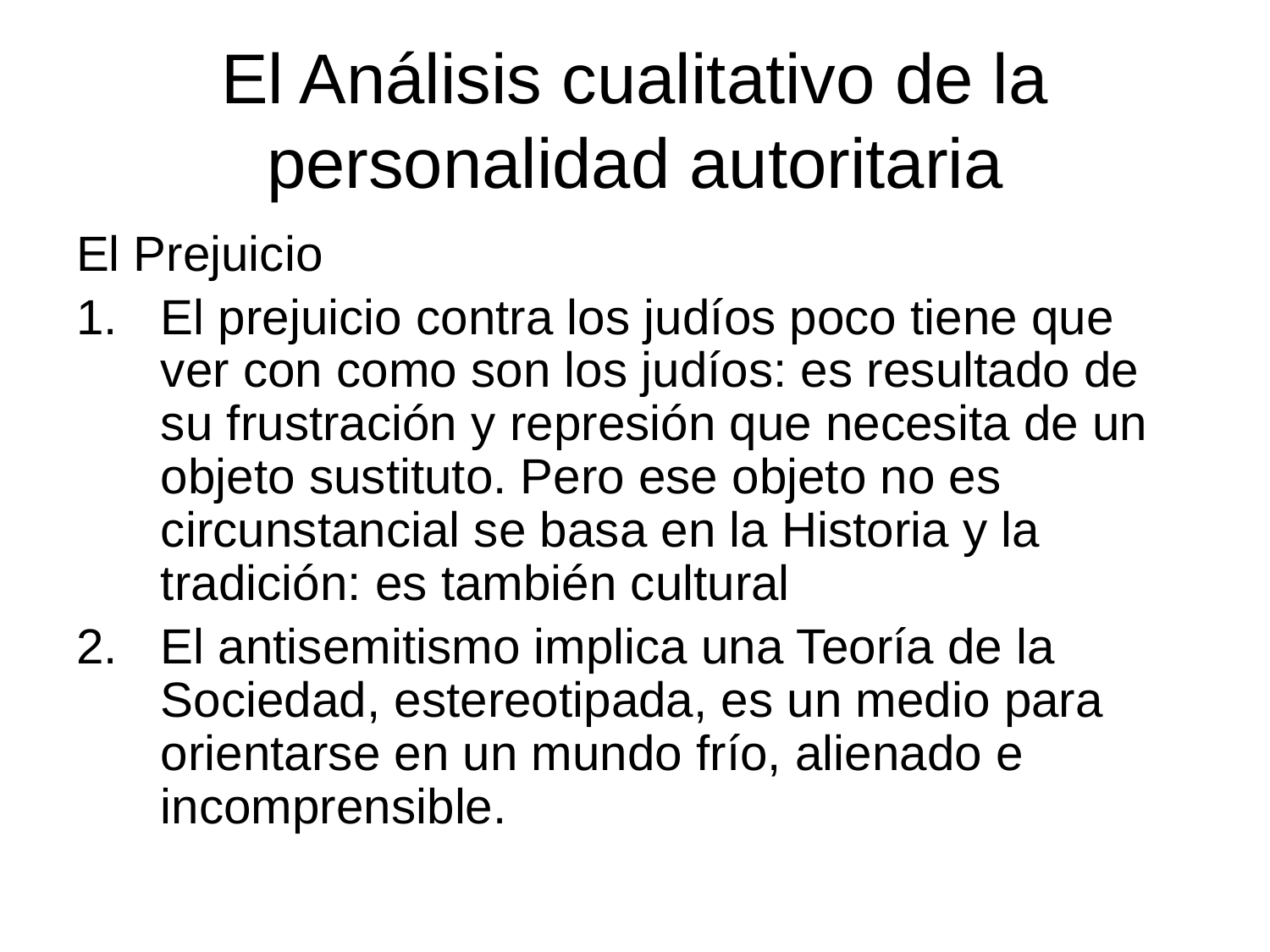

# El Análisis cualitativo de la personalidad autoritaria
El Prejuicio
El prejuicio contra los judíos poco tiene que ver con como son los judíos: es resultado de su frustración y represión que necesita de un objeto sustituto. Pero ese objeto no es circunstancial se basa en la Historia y la tradición: es también cultural
El antisemitismo implica una Teoría de la Sociedad, estereotipada, es un medio para orientarse en un mundo frío, alienado e incomprensible.